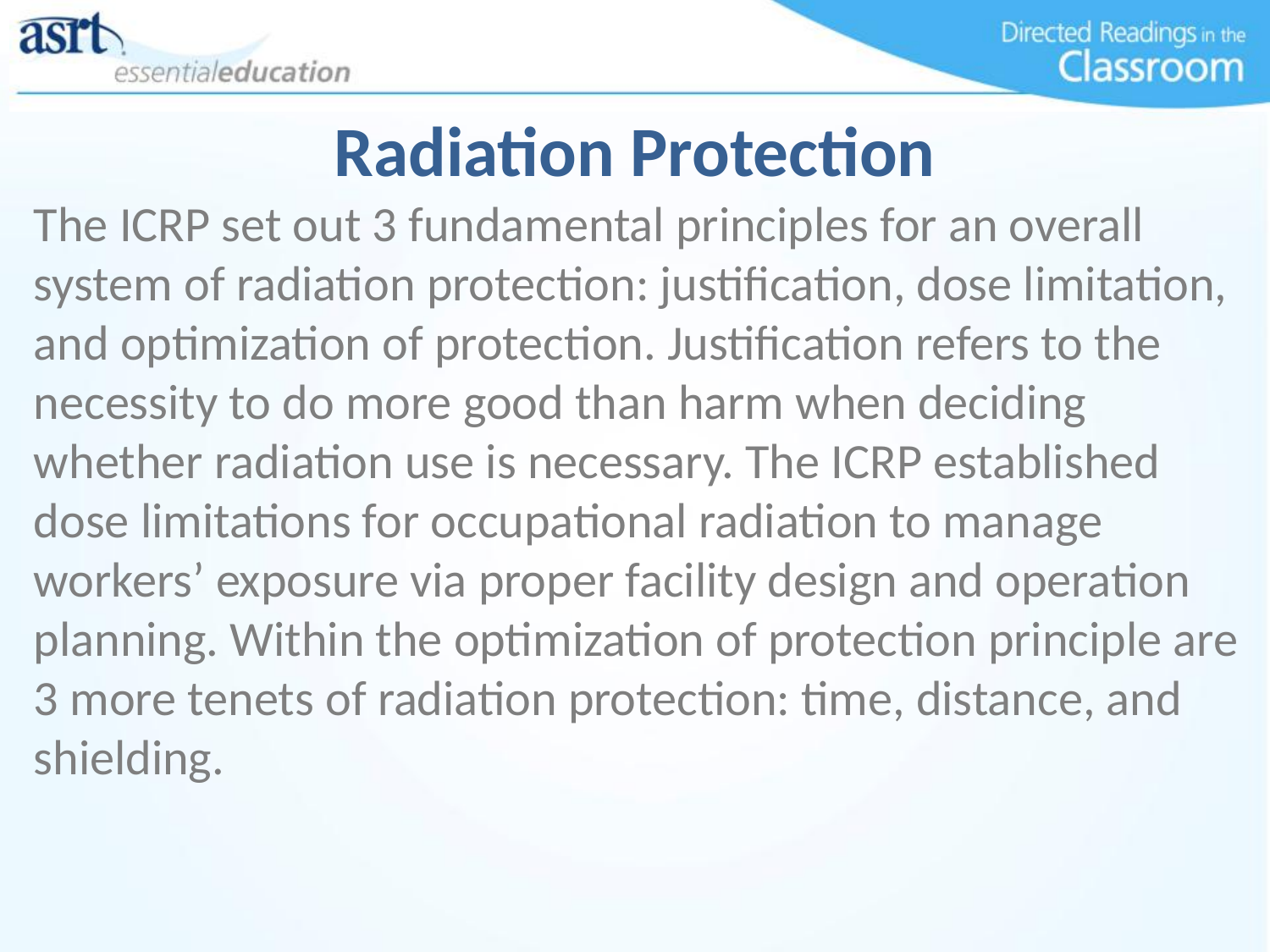

# Radiation Protection
The ICRP set out 3 fundamental principles for an overall system of radiation protection: justification, dose limitation, and optimization of protection. Justification refers to the necessity to do more good than harm when deciding whether radiation use is necessary. The ICRP established dose limitations for occupational radiation to manage workers’ exposure via proper facility design and operation planning. Within the optimization of protection principle are 3 more tenets of radiation protection: time, distance, and shielding.